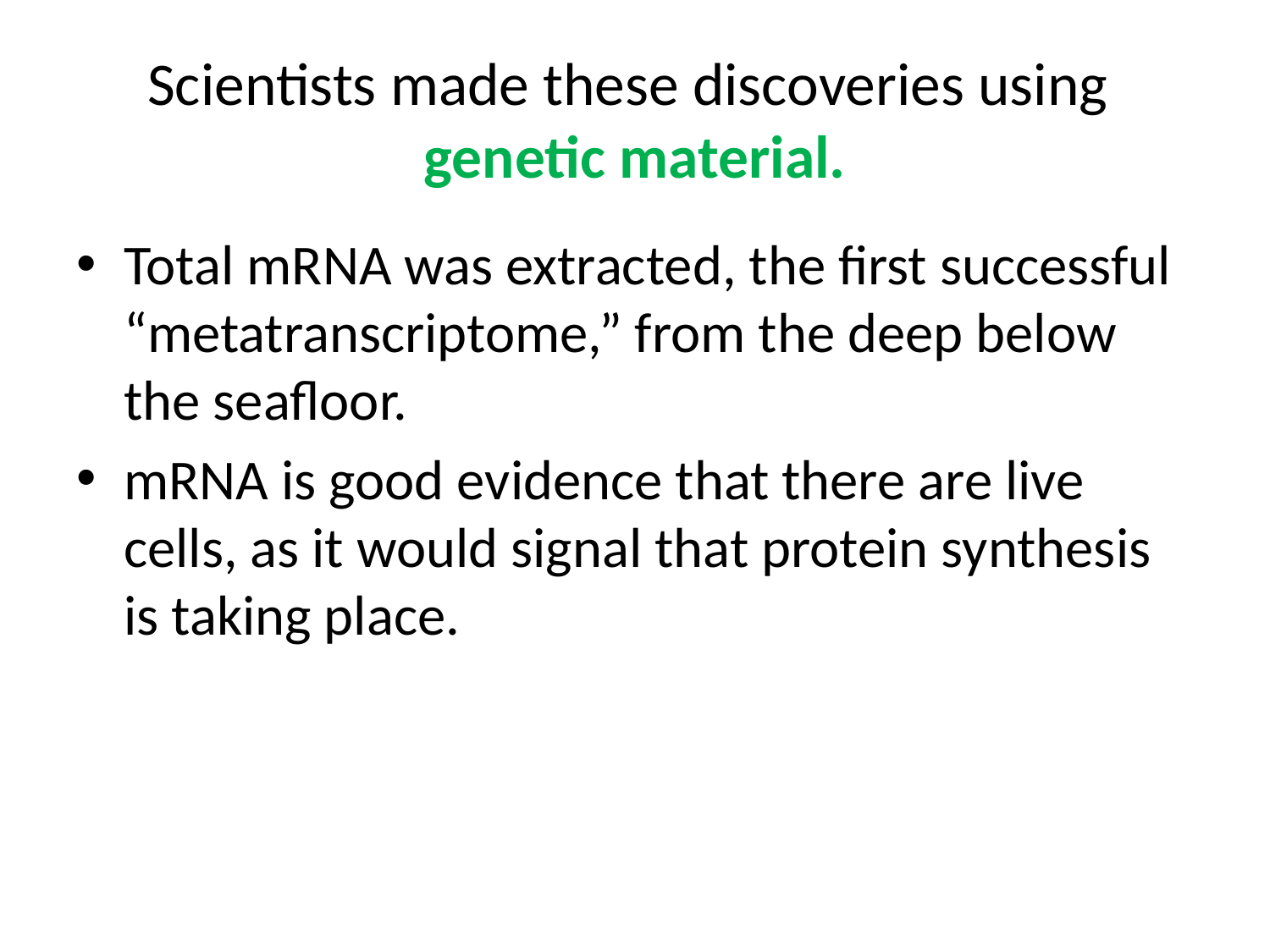

# Scientists made these discoveries using  genetic material.
Total mRNA was extracted, the first successful “metatranscriptome,” from the deep below the seafloor.
mRNA is good evidence that there are live cells, as it would signal that protein synthesis is taking place.